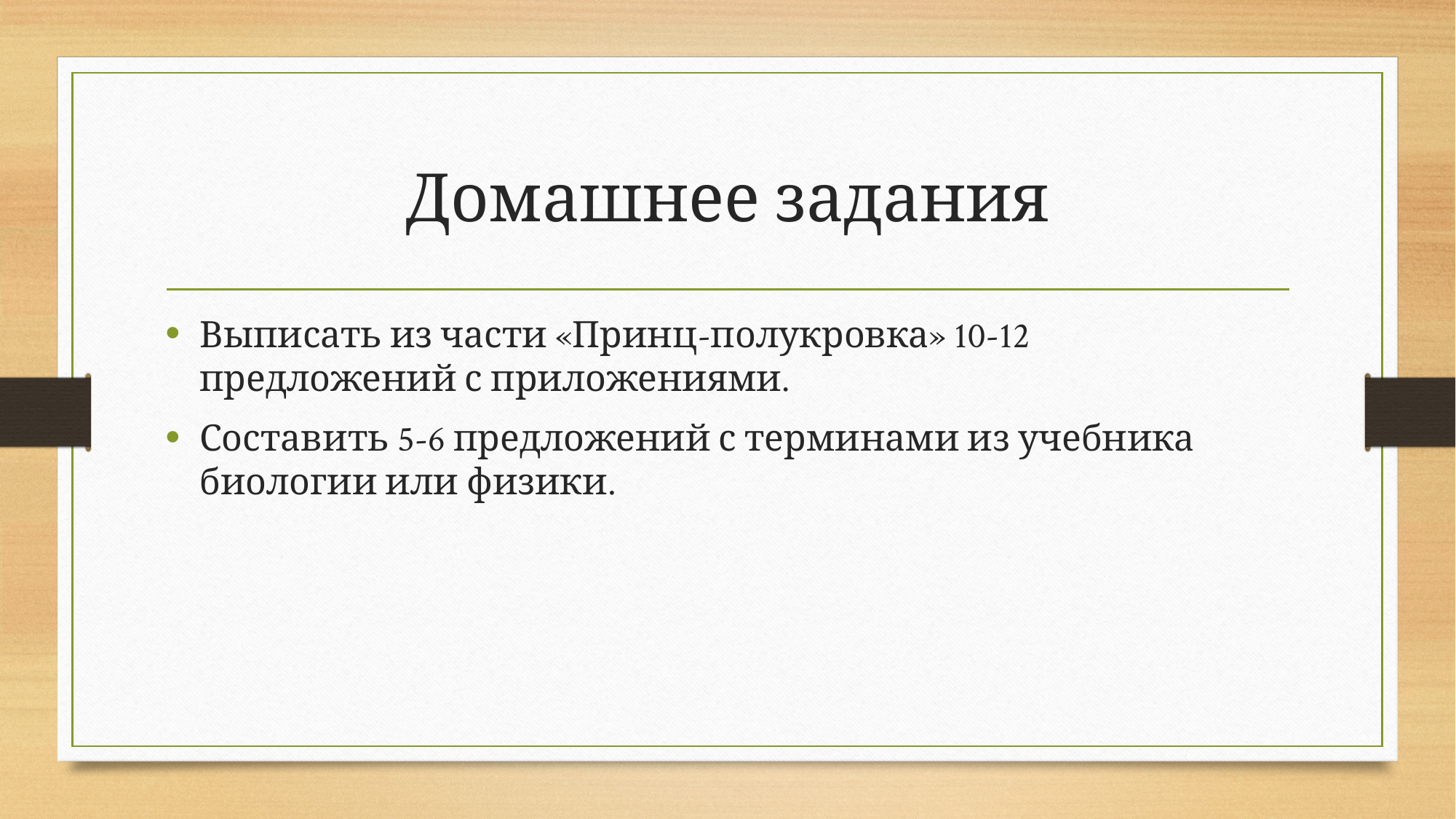

# Домашнее задания
Выписать из части «Принц-полукровка» 10-12 предложений с приложениями.
Составить 5-6 предложений с терминами из учебника биологии или физики.